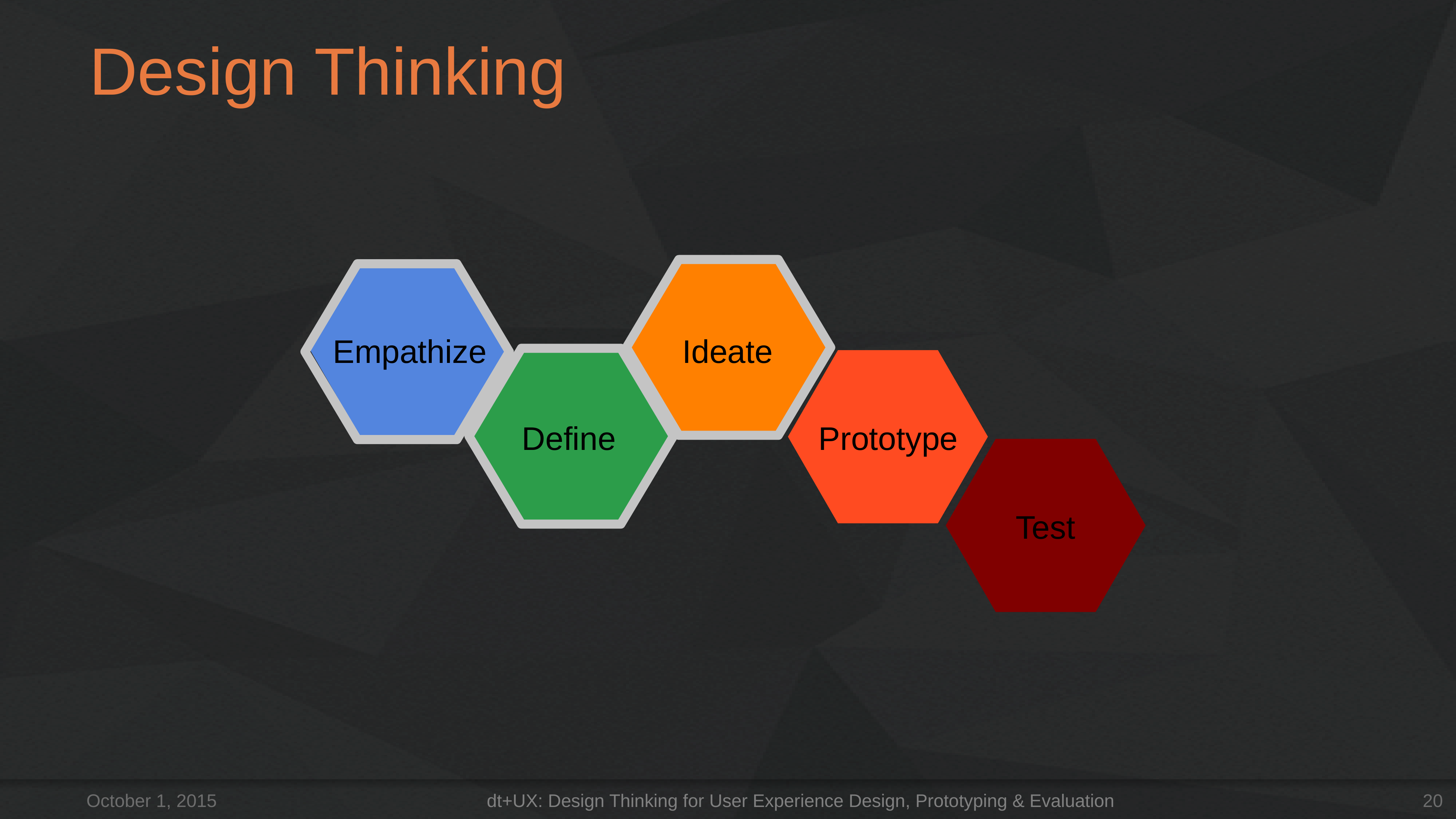

# Design Thinking

Empathize

Ideate

Define

Prototype

Test

October 1, 2015
dt+UX: Design Thinking for User Experience Design, Prototyping & Evaluation
20